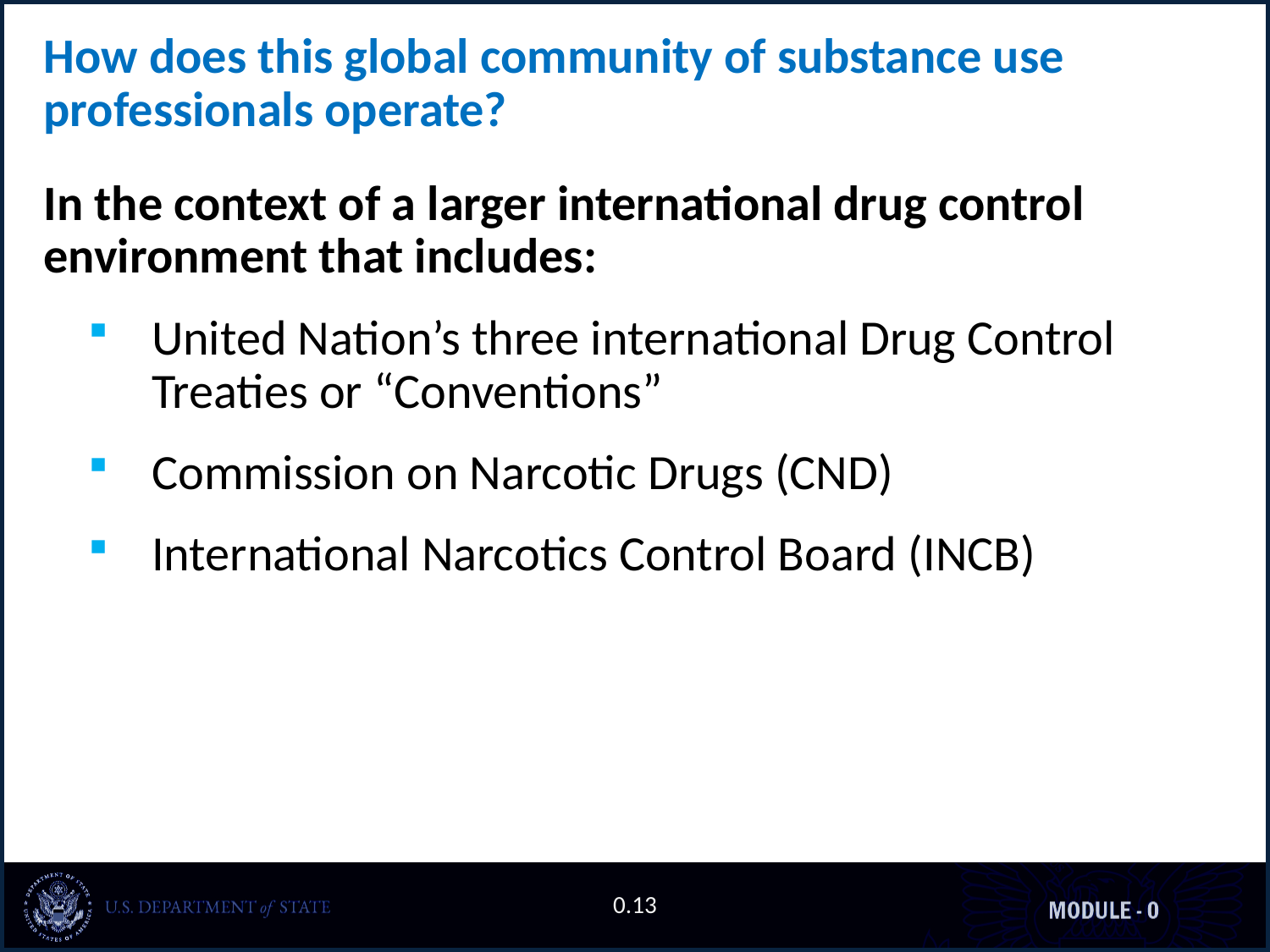

# How does this global community of substance use professionals operate?
In the context of a larger international drug control environment that includes:
United Nation’s three international Drug Control Treaties or “Conventions”
Commission on Narcotic Drugs (CND)
International Narcotics Control Board (INCB)
0.13